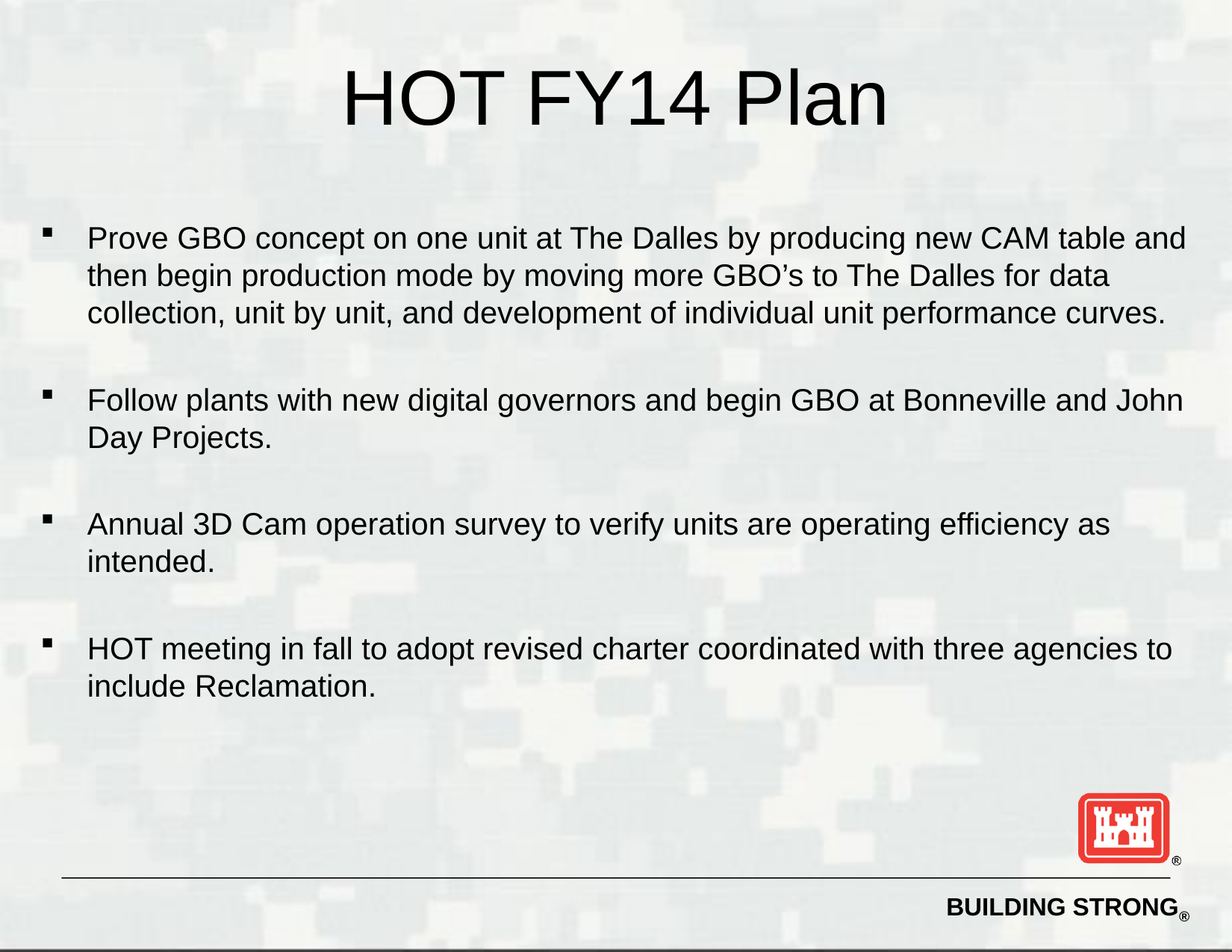

# HOT FY14 Plan

Prove GBO concept on one unit at The Dalles by producing new CAM table and then begin production mode by moving more GBO’s to The Dalles for data collection, unit by unit, and development of individual unit performance curves.

Follow plants with new digital governors and begin GBO at Bonneville and John Day Projects.

Annual 3D Cam operation survey to verify units are operating efficiency as intended.

HOT meeting in fall to adopt revised charter coordinated with three agencies to include Reclamation.